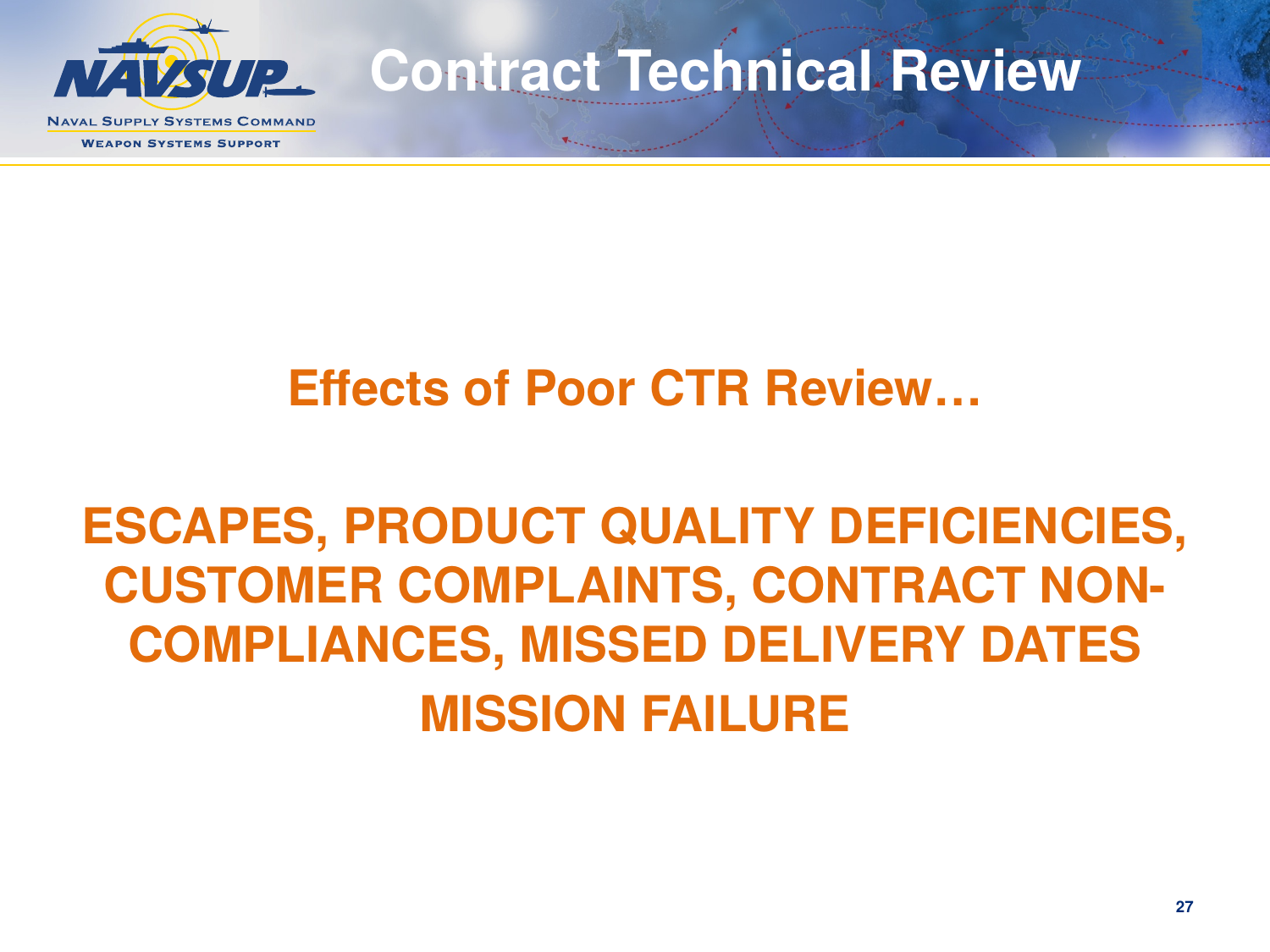

# Contract Technical Review

Effects of Poor CTR Review…

ESCAPES, PRODUCT QUALITY DEFICIENCIES, CUSTOMER COMPLAINTS, CONTRACT NON-COMPLIANCES, MISSED DELIVERY DATES
MISSION FAILURE

27